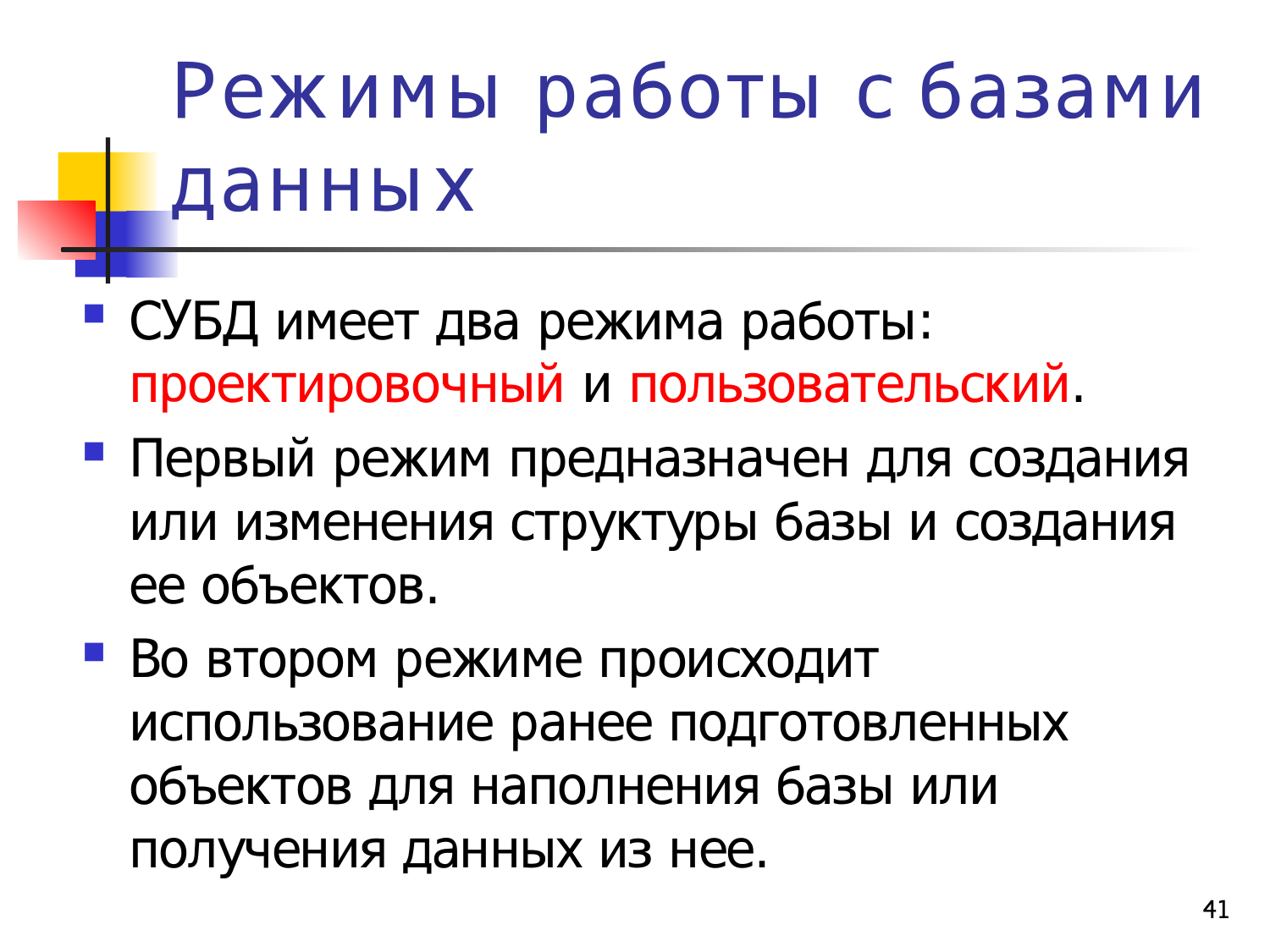

# Режимы работы с базами данных
СУБД имеет два режима работы: проектировочный и пользовательский.
Первый режим предназначен для создания или изменения структуры базы и создания ее объектов.
Во втором режиме происходит использование ранее подготовленных объектов для наполнения базы или получения данных из нее.

41